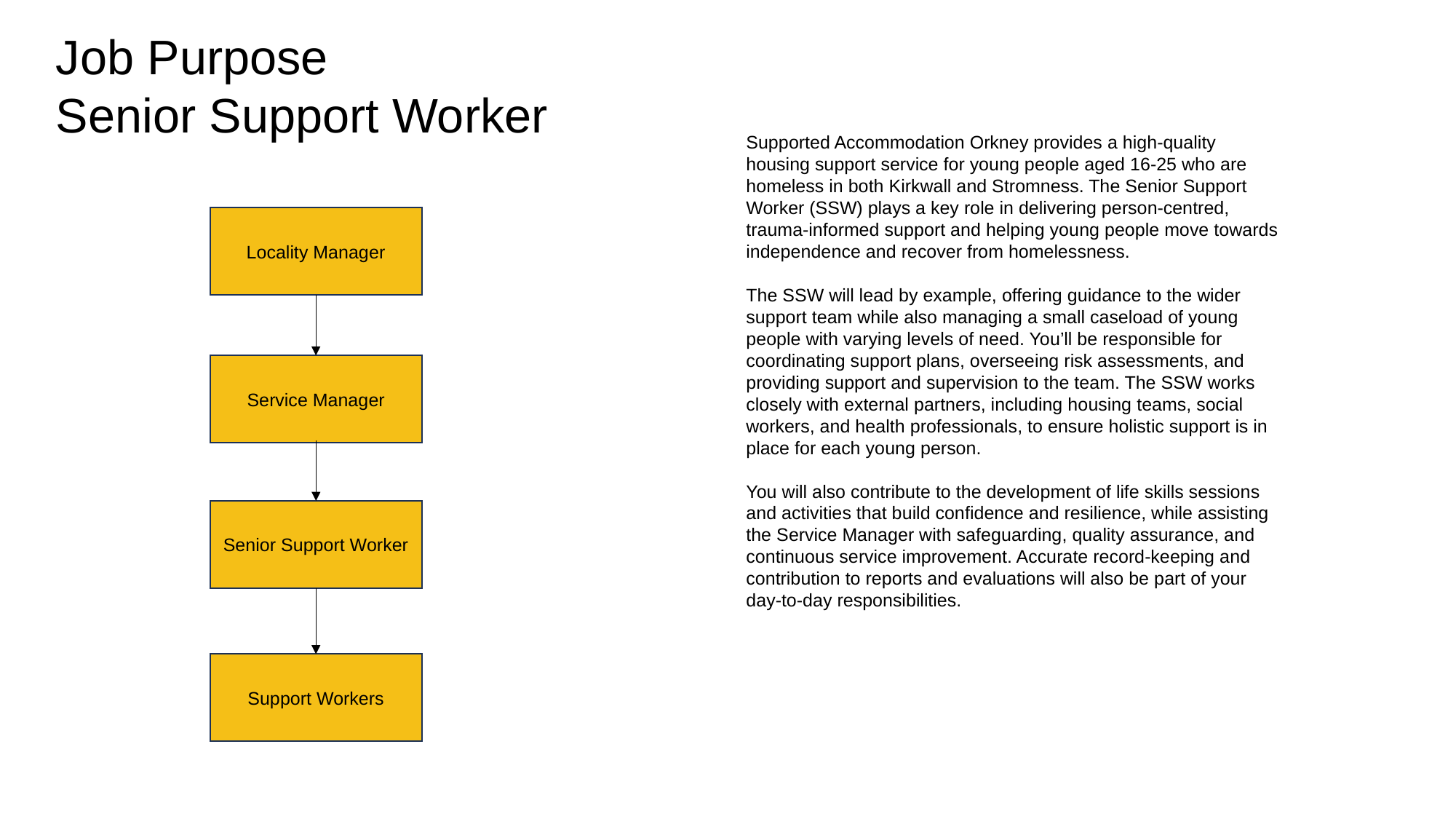

Job Purpose
Senior Support Worker

Supported Accommodation Orkney provides a high-quality housing support service for young people aged 16-25 who are homeless in both Kirkwall and Stromness. The Senior Support Worker (SSW) plays a key role in delivering person-centred, trauma-informed support and helping young people move towards independence and recover from homelessness.

The SSW will lead by example, offering guidance to the wider support team while also managing a small caseload of young people with varying levels of need. You’ll be responsible for coordinating support plans, overseeing risk assessments, and providing support and supervision to the team. The SSW works closely with external partners, including housing teams, social workers, and health professionals, to ensure holistic support is in place for each young person.

You will also contribute to the development of life skills sessions and activities that build confidence and resilience, while assisting the Service Manager with safeguarding, quality assurance, and continuous service improvement. Accurate record-keeping and contribution to reports and evaluations will also be part of your day-to-day responsibilities.
Locality Manager
Service Manager
Senior Support Worker
Support Workers